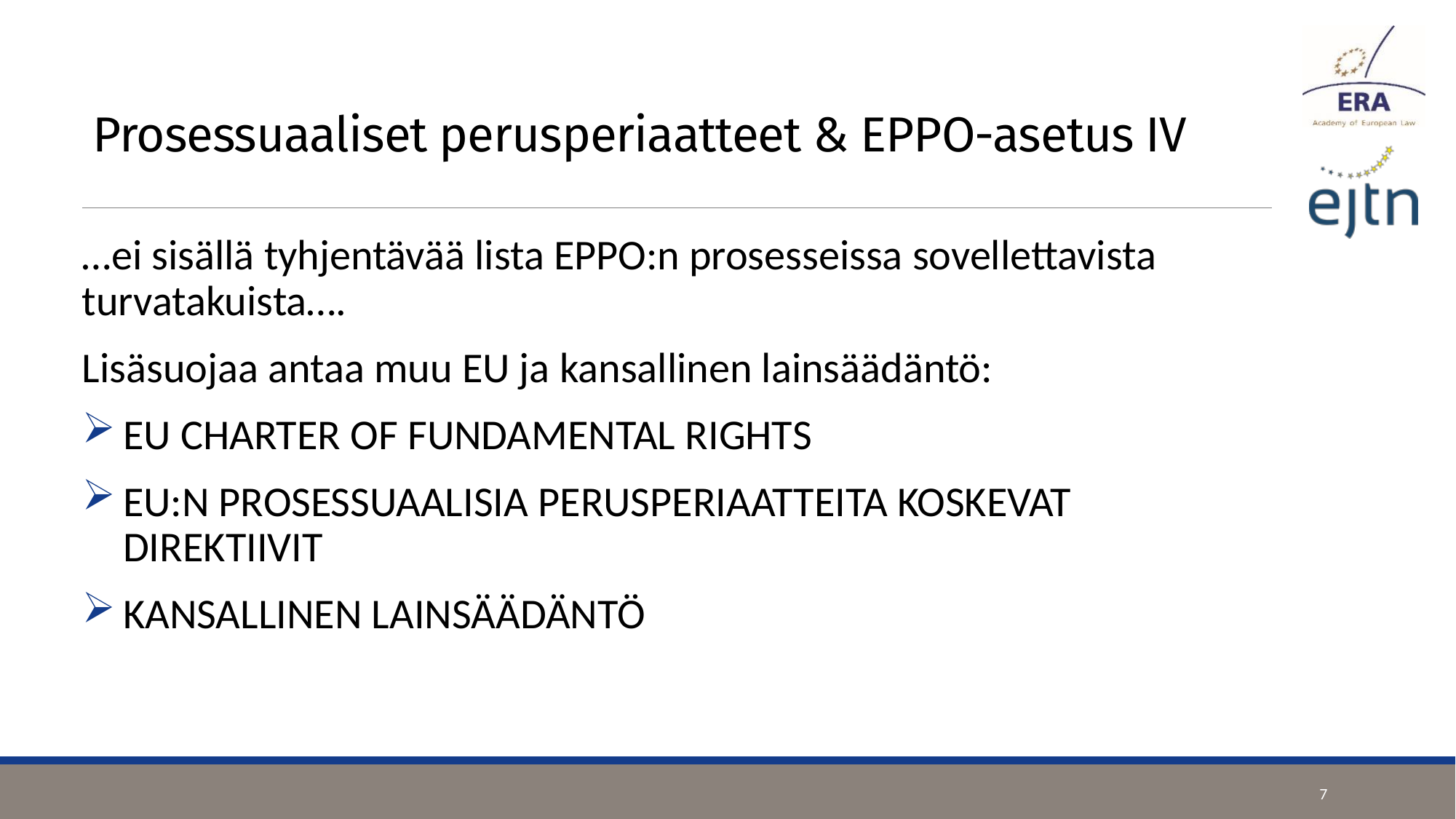

# Prosessuaaliset perusperiaatteet & EPPO-asetus IV
…ei sisällä tyhjentävää lista EPPO:n prosesseissa sovellettavista turvatakuista….
Lisäsuojaa antaa muu EU ja kansallinen lainsäädäntö:
EU CHARTER OF FUNDAMENTAL RIGHTS
EU:N PROSESSUAALISIA PERUSPERIAATTEITA KOSKEVAT DIREKTIIVIT
KANSALLINEN LAINSÄÄDÄNTÖ
7